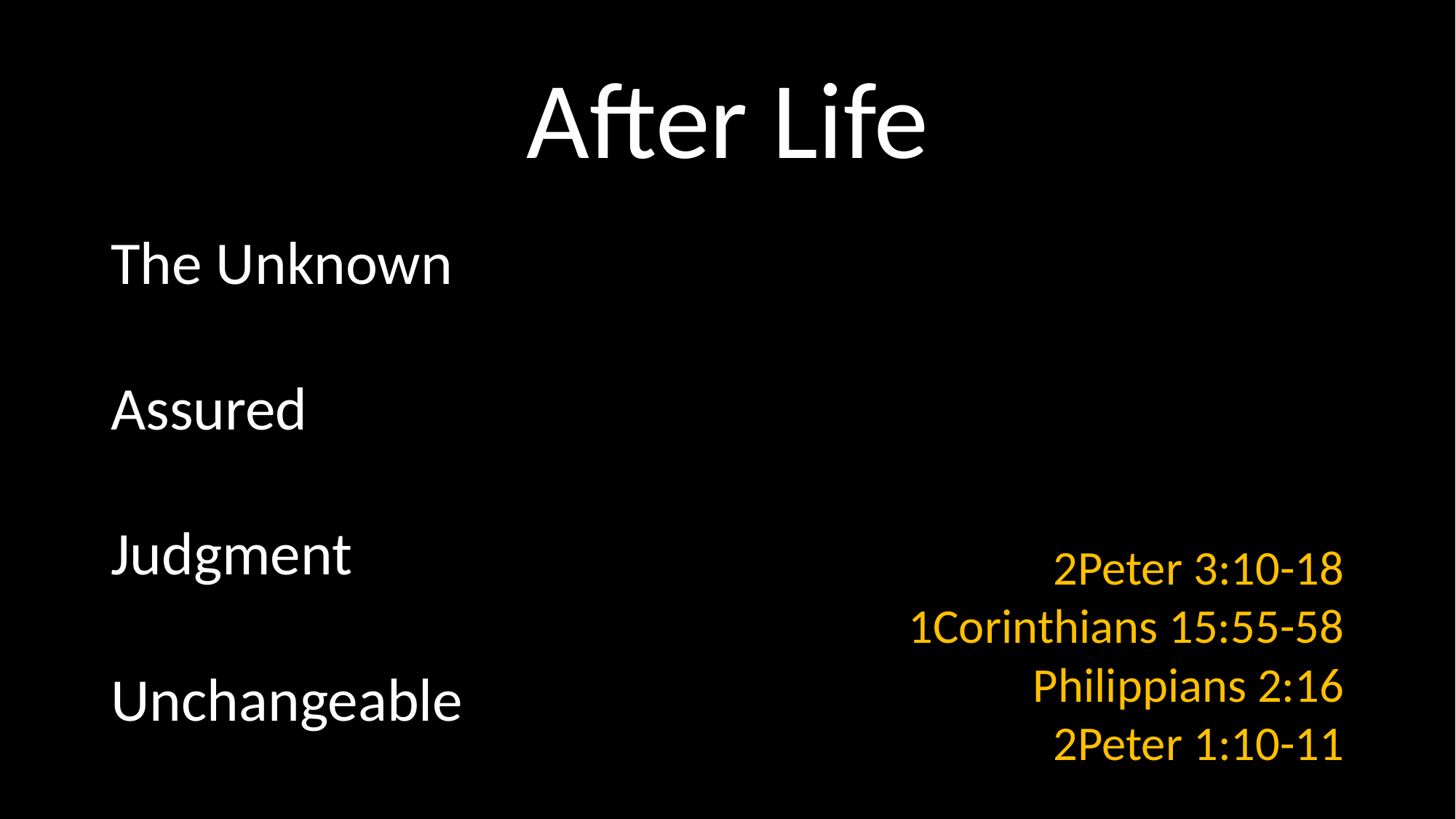

# After Life
The Unknown
Assured
Judgment
Unchangeable
2Peter 3:10-18
1Corinthians 15:55-58
Philippians 2:16
2Peter 1:10-11